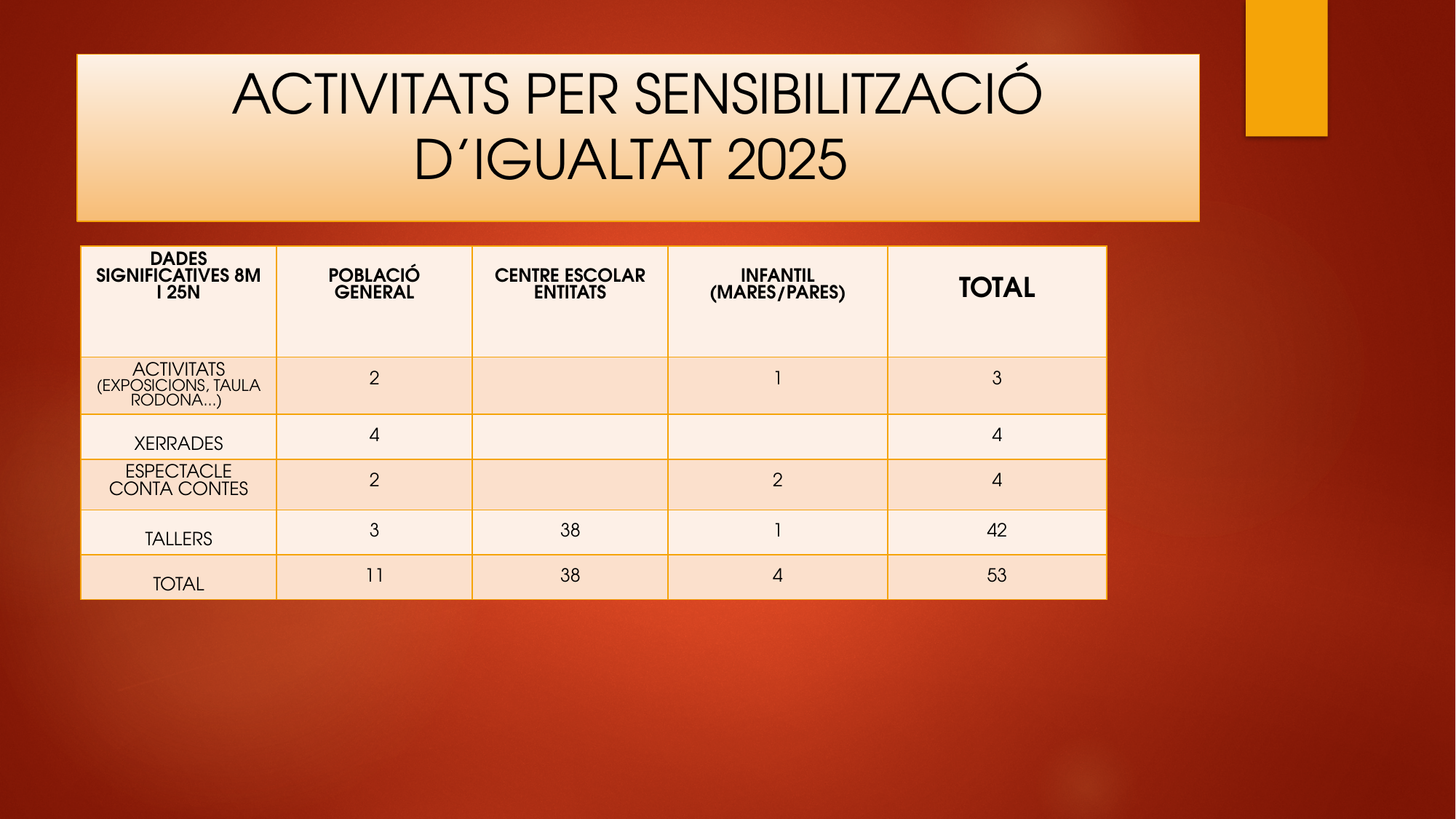

# ACTIVITATS PER SENSIBILITZACIÓ D’IGUALTAT 2025
| DADES SIGNIFICATIVES 8M I 25N | POBLACIÓ GENERAL | CENTRE ESCOLAR ENTITATS | INFANTIL (MARES/PARES) | TOTAL |
| --- | --- | --- | --- | --- |
| ACTIVITATS (EXPOSICIONS, TAULA RODONA...) | 2 |  | 1 | 3 |
| XERRADES | 4 |  |  | 4 |
| ESPECTACLE CONTA CONTES | 2 |  | 2 | 4 |
| TALLERS | 3 | 38 | 1 | 42 |
| TOTAL | 11 | 38 | 4 | 53 |